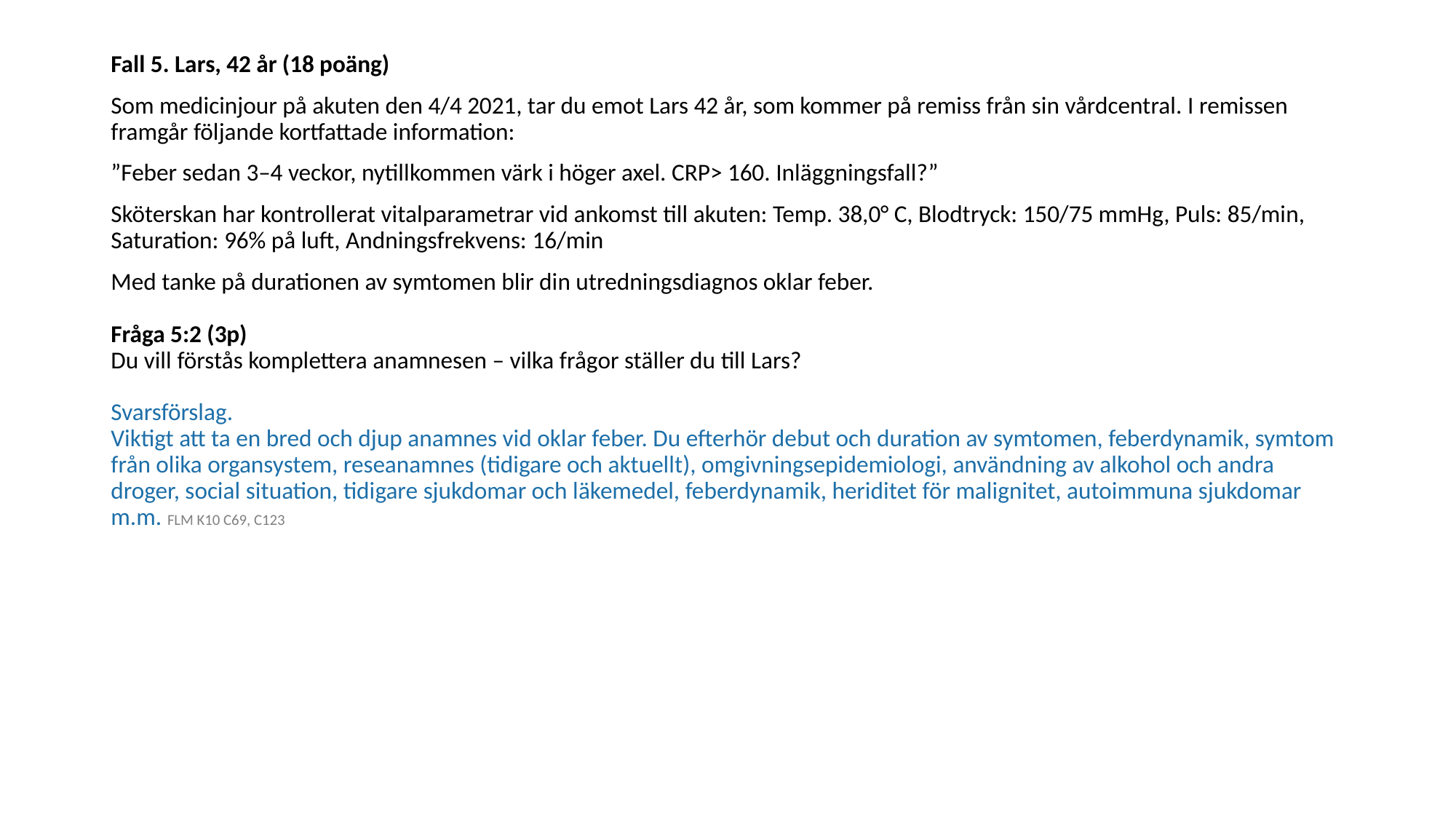

Fall 5. Lars, 42 år (18 poäng)
Som medicinjour på akuten den 4/4 2021, tar du emot Lars 42 år, som kommer på remiss från sin vårdcentral. I remissen framgår följande kortfattade information:
”Feber sedan 3–4 veckor, nytillkommen värk i höger axel. CRP> 160. Inläggningsfall?”
Sköterskan har kontrollerat vitalparametrar vid ankomst till akuten: Temp. 38,0° C, Blodtryck: 150/75 mmHg, Puls: 85/min, Saturation: 96% på luft, Andningsfrekvens: 16/min
Med tanke på durationen av symtomen blir din utredningsdiagnos oklar feber. 
Fråga 5:2 (3p) 
Du vill förstås komplettera anamnesen – vilka frågor ställer du till Lars? 
Svarsförslag.
Viktigt att ta en bred och djup anamnes vid oklar feber. Du efterhör debut och duration av symtomen, feberdynamik, symtom från olika organsystem, reseanamnes (tidigare och aktuellt), omgivningsepidemiologi, användning av alkohol och andra droger, social situation, tidigare sjukdomar och läkemedel, feberdynamik, heriditet för malignitet, autoimmuna sjukdomar m.m. FLM K10 C69, C123